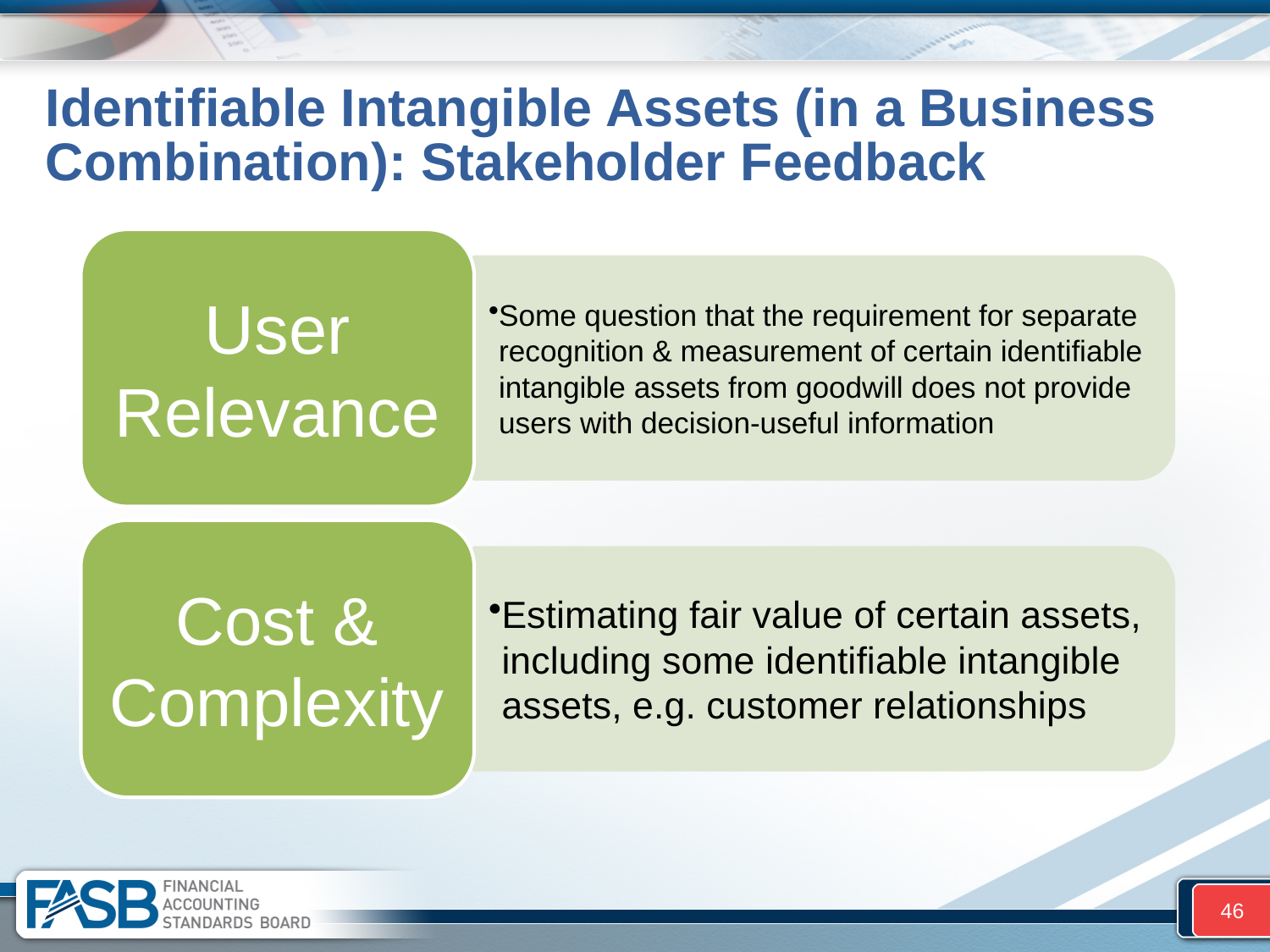

# Identifiable Intangible Assets (in a Business Combination): Stakeholder Feedback
User Relevance
Some question that the requirement for separate recognition & measurement of certain identifiable intangible assets from goodwill does not provide users with decision-useful information
46